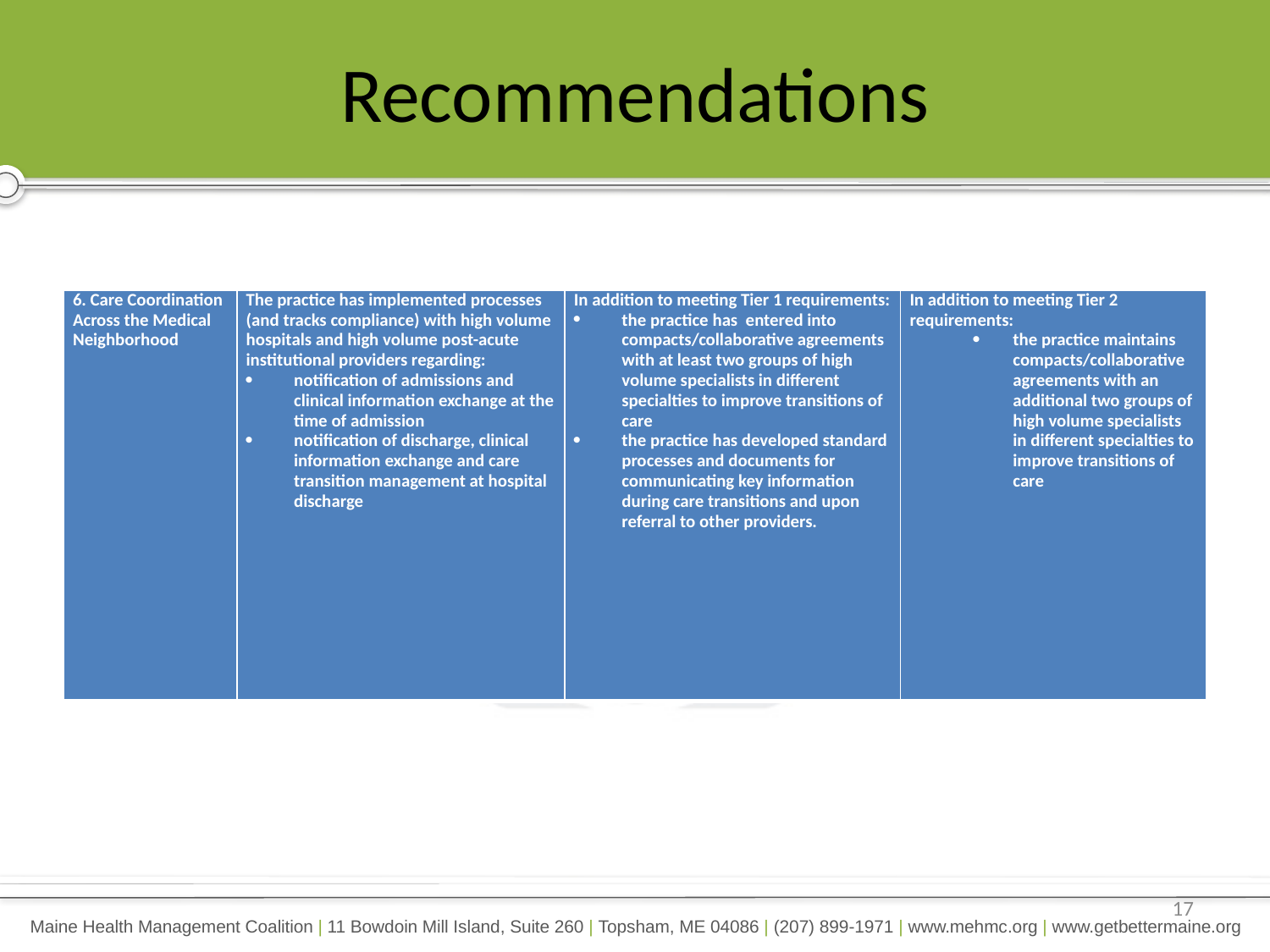

# Recommendations
| 6. Care Coordination Across the Medical Neighborhood | The practice has implemented processes (and tracks compliance) with high volume hospitals and high volume post-acute institutional providers regarding: notification of admissions and clinical information exchange at the time of admission notification of discharge, clinical information exchange and care transition management at hospital discharge | In addition to meeting Tier 1 requirements: the practice has entered into compacts/collaborative agreements with at least two groups of high volume specialists in different specialties to improve transitions of care the practice has developed standard processes and documents for communicating key information during care transitions and upon referral to other providers. | In addition to meeting Tier 2 requirements: the practice maintains compacts/collaborative agreements with an additional two groups of high volume specialists in different specialties to improve transitions of care |
| --- | --- | --- | --- |
17